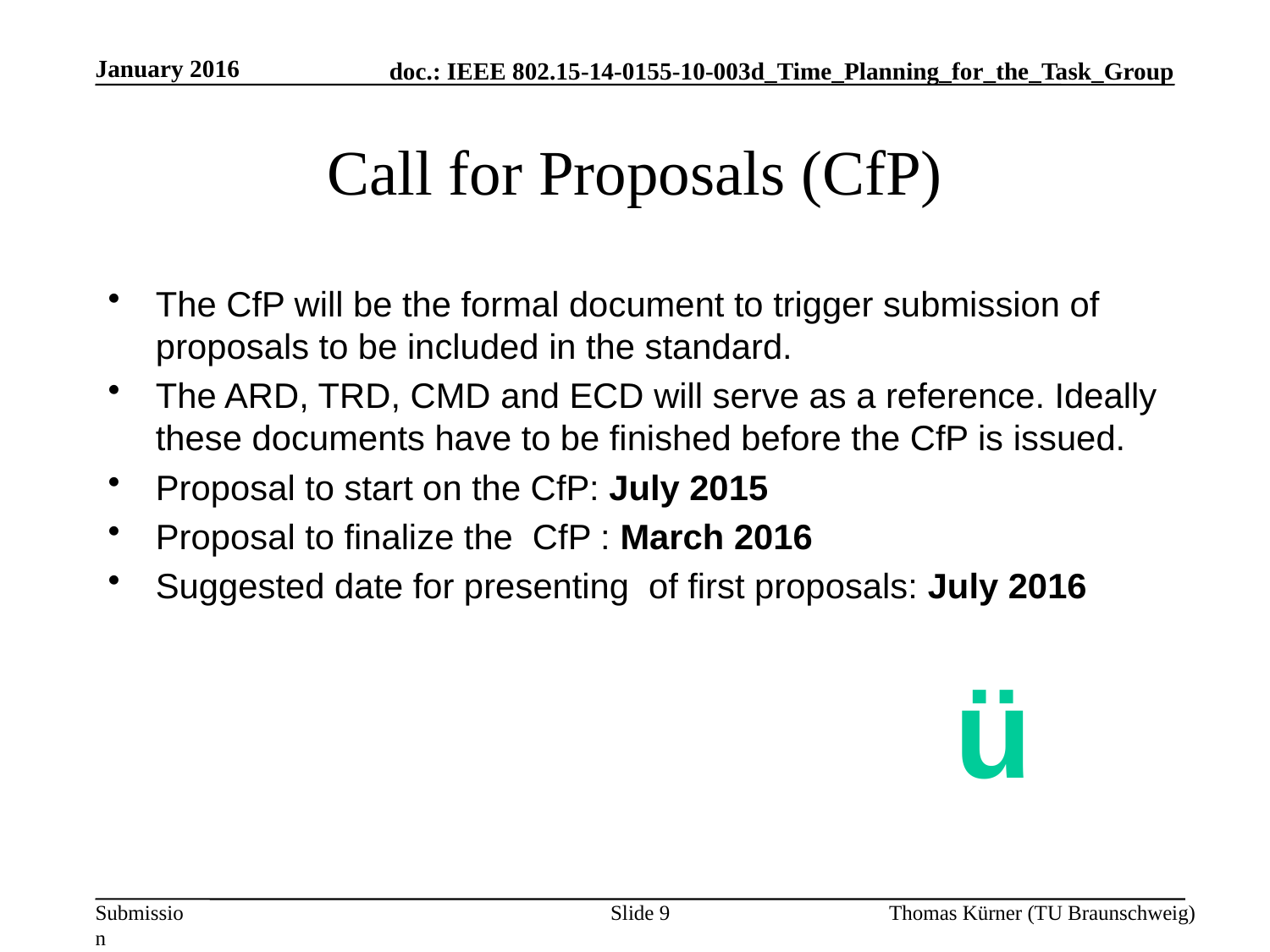

January 2016
# Call for Proposals (CfP)
The CfP will be the formal document to trigger submission of proposals to be included in the standard.
The ARD, TRD, CMD and ECD will serve as a reference. Ideally these documents have to be finished before the CfP is issued.
Proposal to start on the CfP: July 2015
Proposal to finalize the  CfP : March 2016
Suggested date for presenting  of first proposals: July 2016

ü
Slide 9
Thomas Kürner (TU Braunschweig)